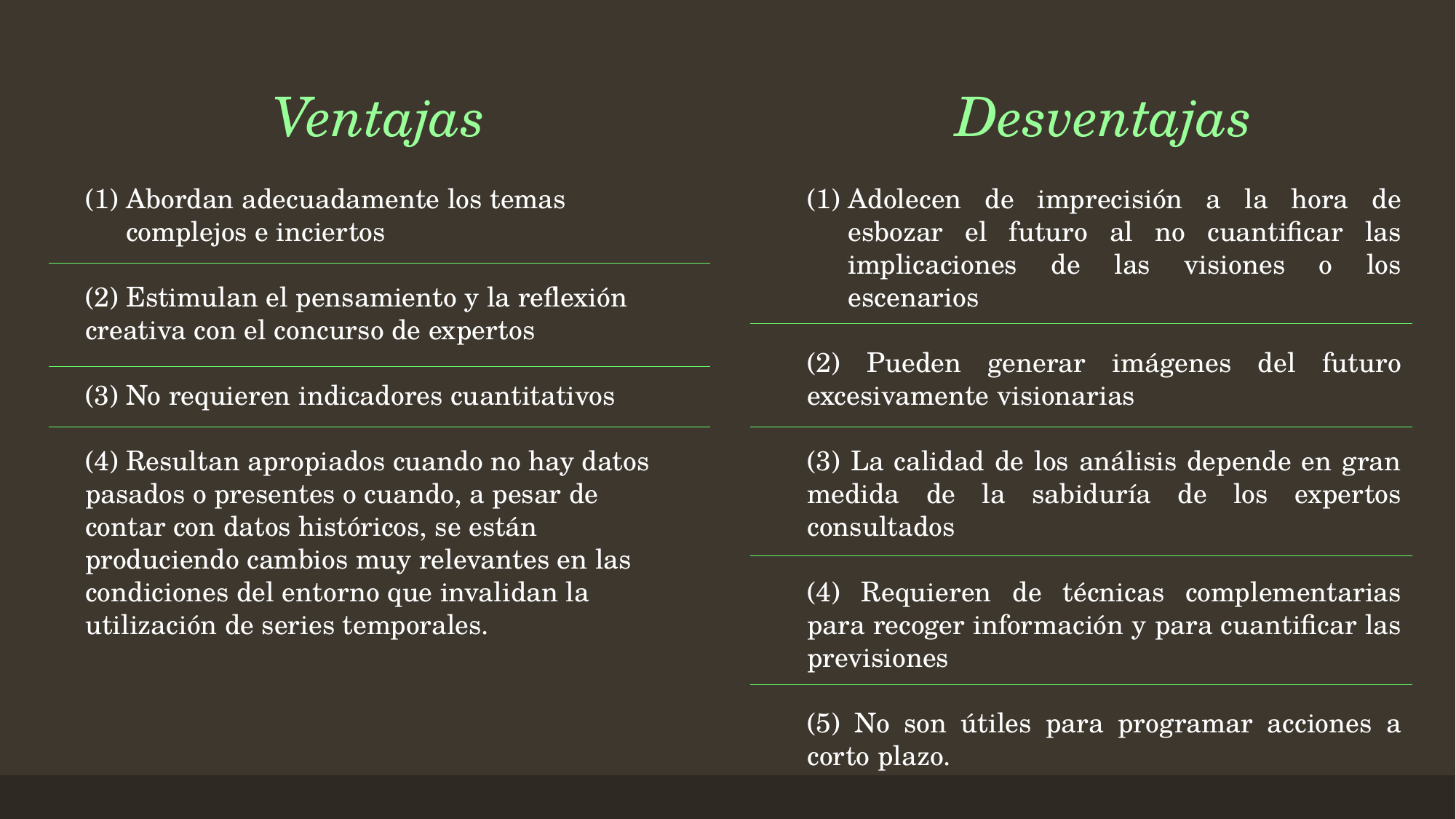

Desventajas
 Ventajas
Abordan adecuadamente los temas complejos e inciertos

(2) Estimulan el pensamiento y la reflexión creativa con el concurso de expertos

(3) No requieren indicadores cuantitativos

(4) Resultan apropiados cuando no hay datos pasados o presentes o cuando, a pesar de contar con datos históricos, se están produciendo cambios muy relevantes en las condiciones del entorno que invalidan la utilización de series temporales.
Adolecen de imprecisión a la hora de esbozar el futuro al no cuantificar las implicaciones de las visiones o los escenarios

(2) Pueden generar imágenes del futuro excesivamente visionarias

(3) La calidad de los análisis depende en gran medida de la sabiduría de los expertos consultados

(4) Requieren de técnicas complementarias para recoger información y para cuantificar las previsiones

(5) No son útiles para programar acciones a corto plazo.